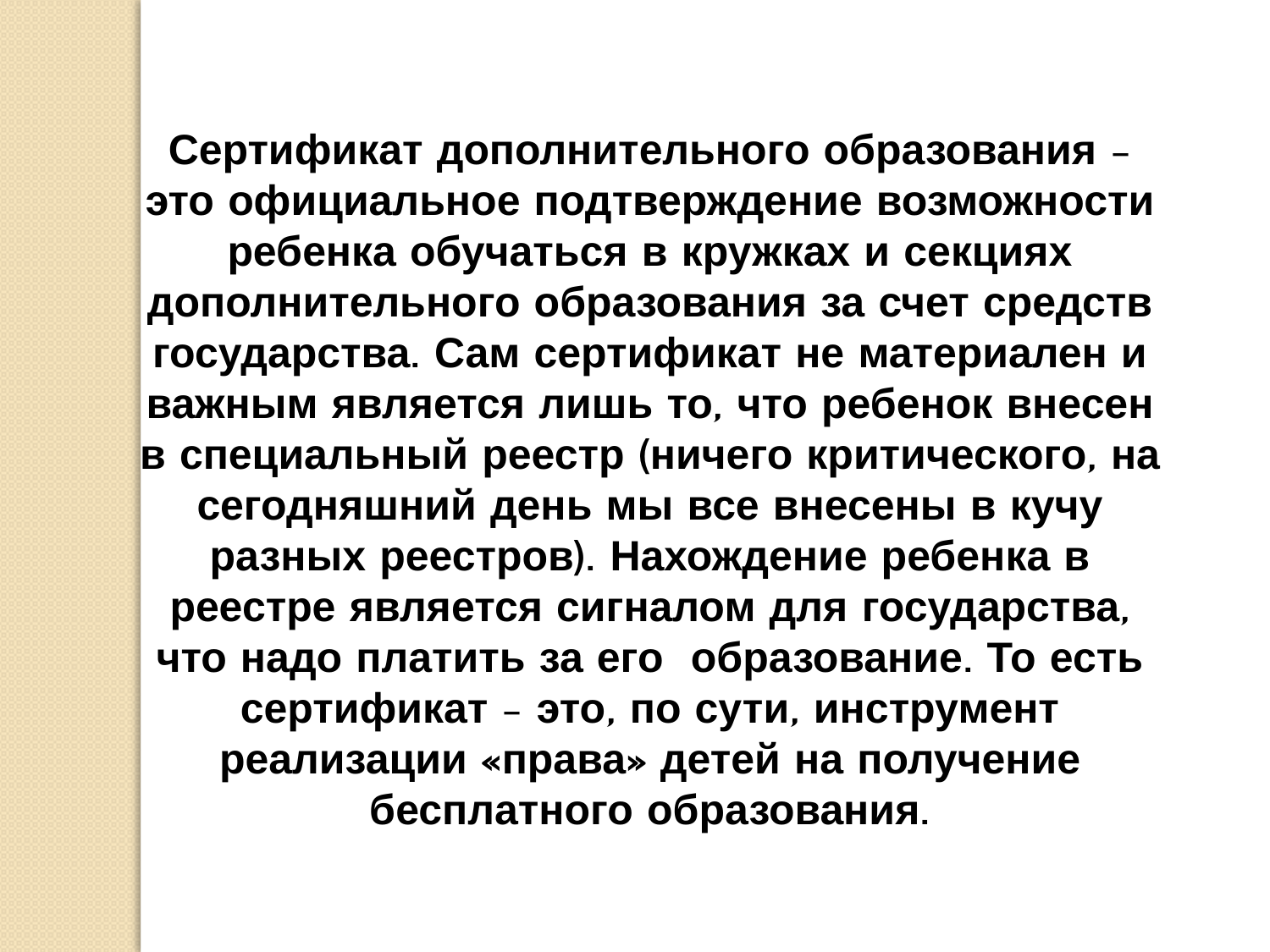

Сертификат дополнительного образования – это официальное подтверждение возможности ребенка обучаться в кружках и секциях дополнительного образования за счет средств государства. Сам сертификат не материален и важным является лишь то, что ребенок внесен в специальный реестр (ничего критического, на сегодняшний день мы все внесены в кучу разных реестров). Нахождение ребенка в реестре является сигналом для государства, что надо платить за его  образование. То есть сертификат – это, по сути, инструмент реализации «права» детей на получение бесплатного образования.